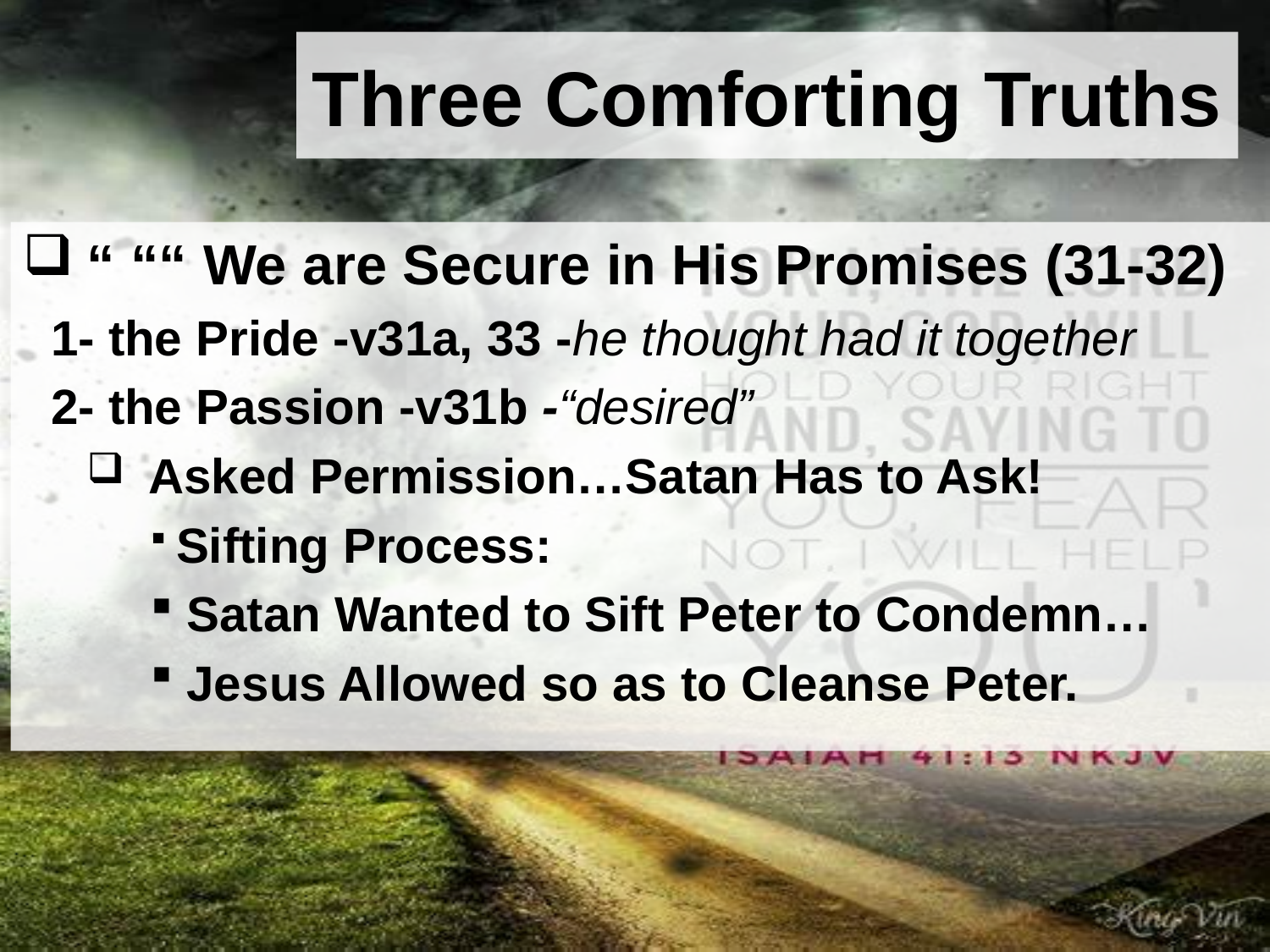

# Three Comforting Truths
“ ““ We are Secure in His Promises (31-32)
  1- the Pride -v31a, 33 -he thought had it together
  2- the Passion -v31b -“desired”
  Asked Permission…Satan Has to Ask!
 Sifting Process:
 Satan Wanted to Sift Peter to Condemn…
 Jesus Allowed so as to Cleanse Peter.